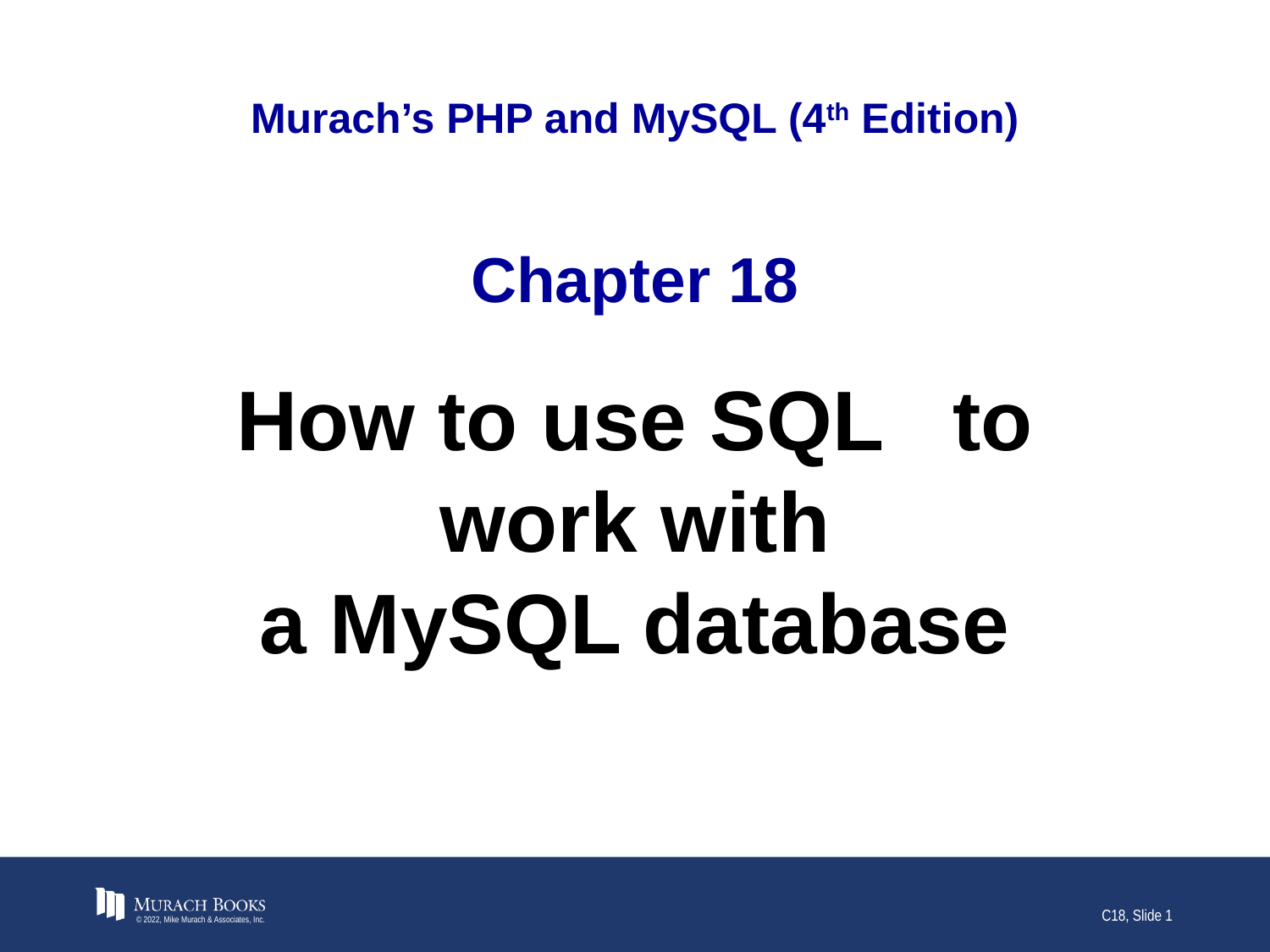

# Murach’s PHP and MySQL (4th Edition)
Chapter 18
How to use SQL   to work with
a MySQL database
© 2022, Mike Murach & Associates, Inc.

C18, Slide 1